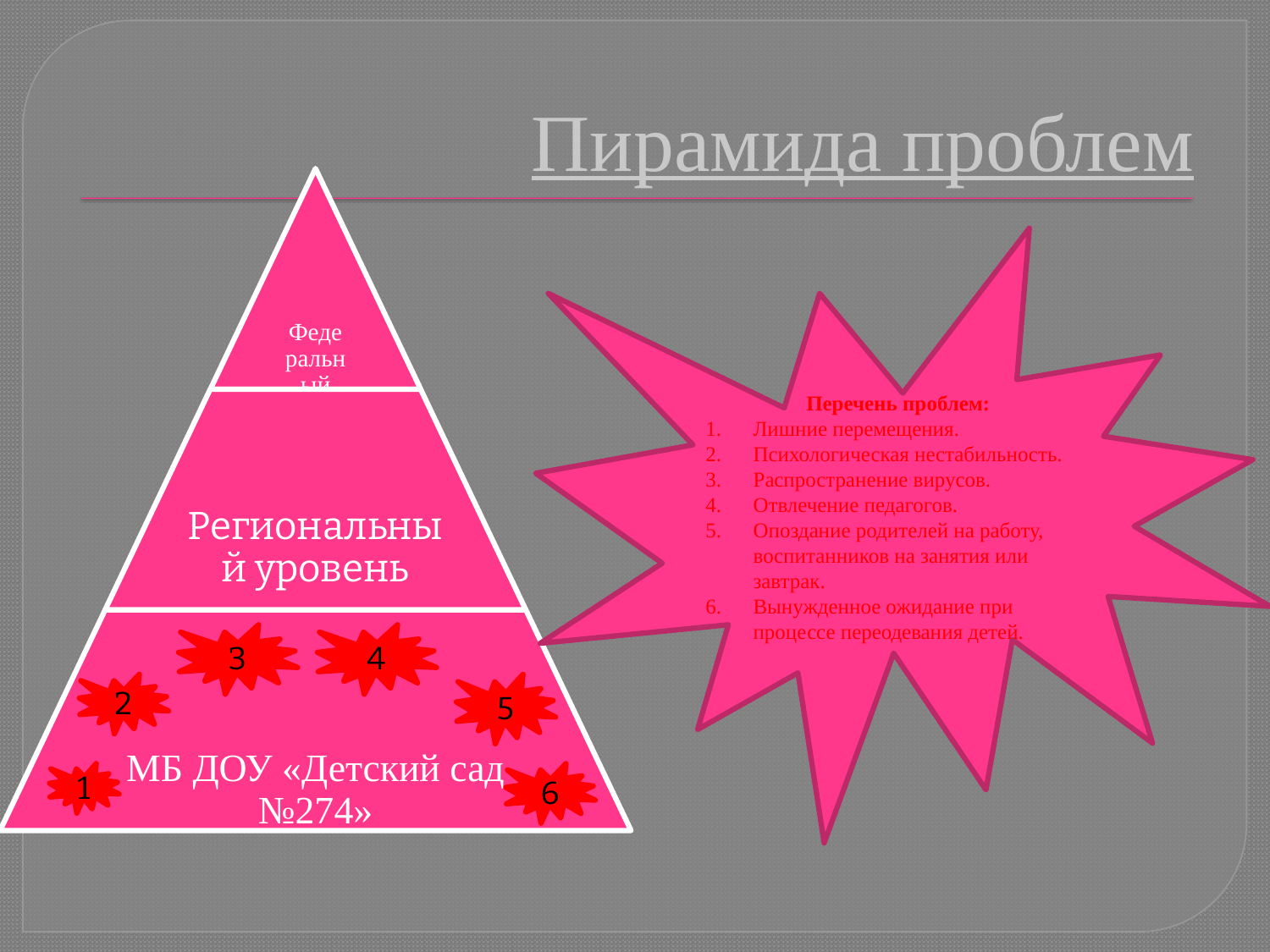

# Пирамида проблем

Федеральный уровень

Региональный уровень

МБ ДОУ «Детский сад №274»
Перечень проблем:
Лишние перемещения.
Психологическая нестабильность.
Распространение вирусов.
Отвлечение педагогов.
Опоздание родителей на работу, воспитанников на занятия или завтрак.
Вынужденное ожидание при процессе переодевания детей.
3
4
2
5
1
6